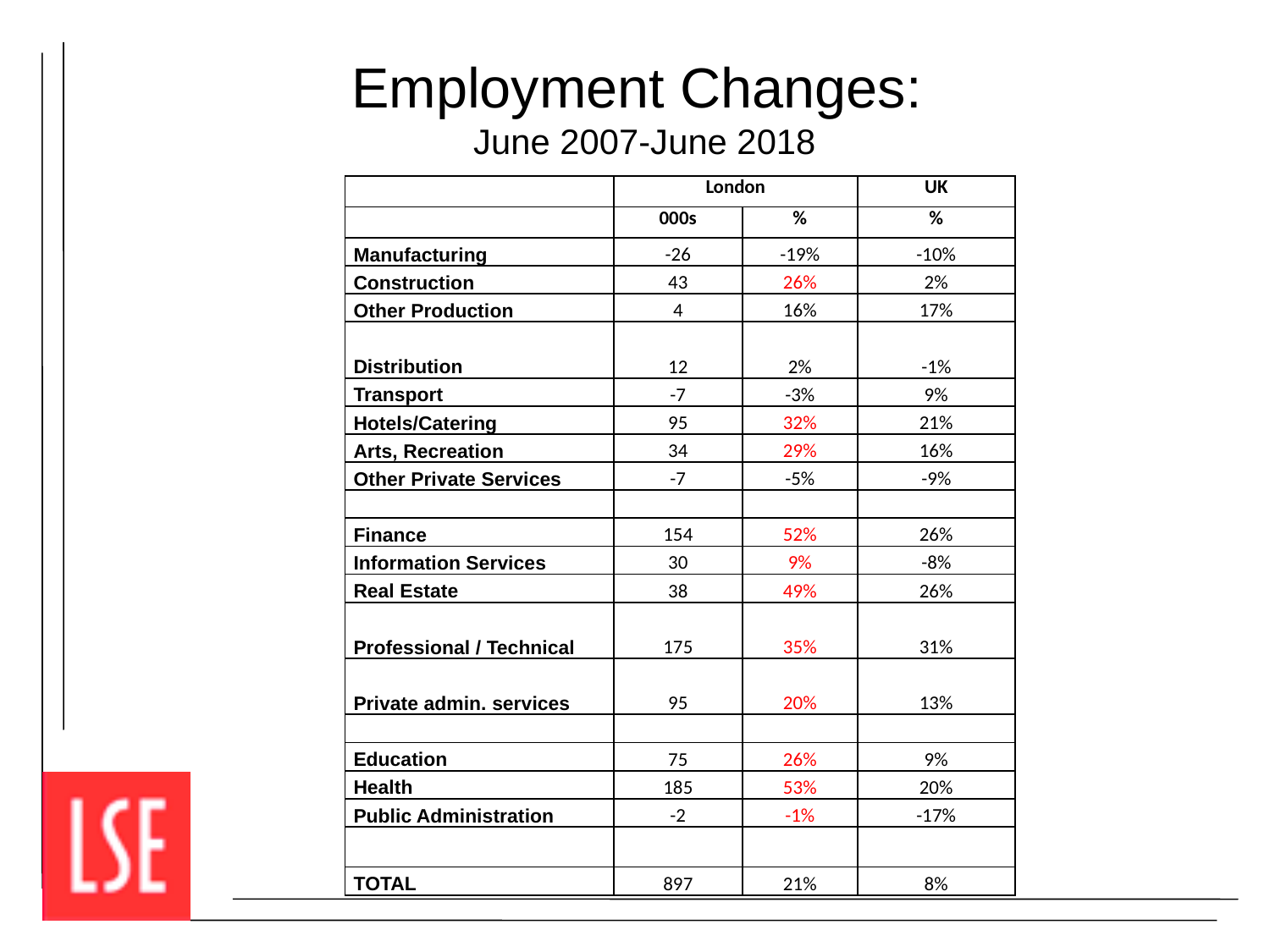

# Employment Changes: June 2007-June 2018
|  | London |  | UK |
| --- | --- | --- | --- |
|  | 000s | % | % |
| Manufacturing | -26 | -19% | -10% |
| Construction | 43 | 26% | 2% |
| Other Production | 4 | 16% | 17% |
| Distribution | 12 | 2% | -1% |
| Transport | -7 | -3% | 9% |
| Hotels/Catering | 95 | 32% | 21% |
| Arts, Recreation | 34 | 29% | 16% |
| Other Private Services | -7 | -5% | -9% |
|  |  |  |  |
| Finance | 154 | 52% | 26% |
| Information Services | 30 | 9% | -8% |
| Real Estate | 38 | 49% | 26% |
| Professional / Technical | 175 | 35% | 31% |
| Private admin. services | 95 | 20% | 13% |
|  |  |  |  |
| Education | 75 | 26% | 9% |
| Health | 185 | 53% | 20% |
| Public Administration | -2 | -1% | -17% |
|  |  |  |  |
| TOTAL | 897 | 21% | 8% |